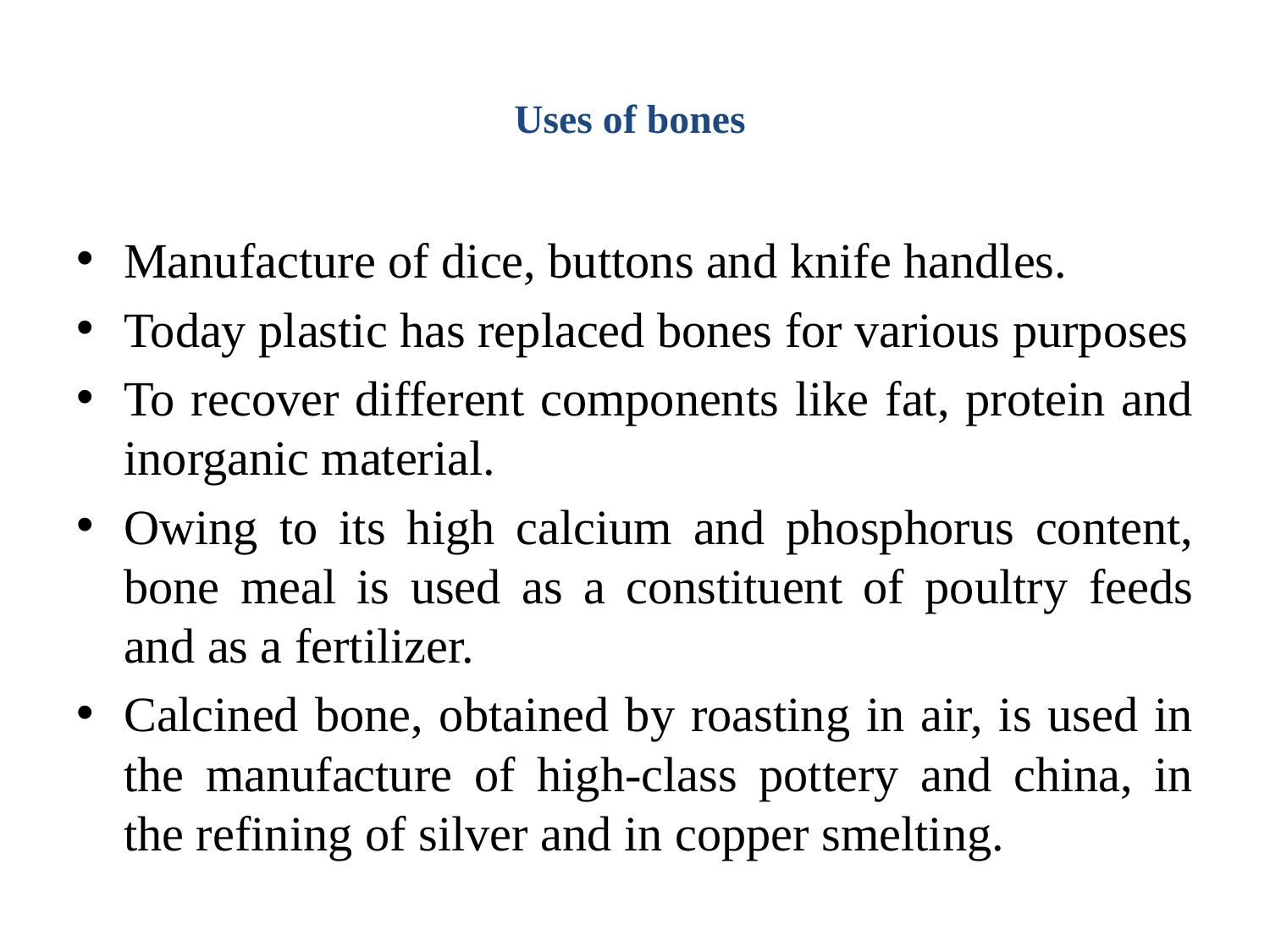

# Uses of bones
Manufacture of dice, buttons and knife handles.
Today plastic has replaced bones for various purposes
To recover different components like fat, protein and inorganic material.
Owing to its high calcium and phosphorus content, bone meal is used as a constituent of poultry feeds and as a fertilizer.
Calcined bone, obtained by roasting in air, is used in the manufacture of high-class pottery and china, in the refining of silver and in copper smelting.